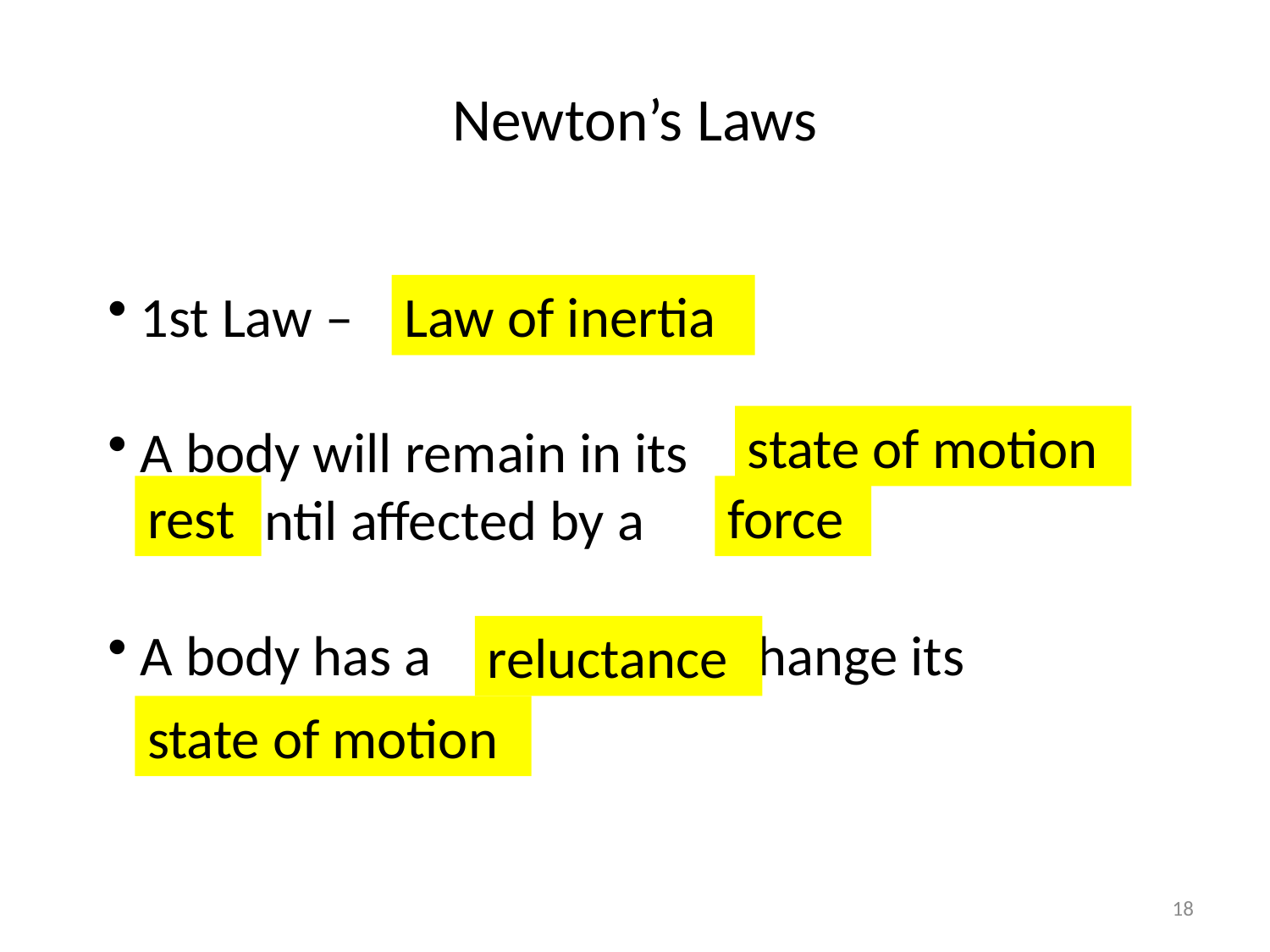

# Newton’s Laws
 1st Law –

 A body will remain in its                          /
          until affected by a

 A body has a                   to change its

Law of inertia
state of motion
rest
force
reluctance
state of motion
18